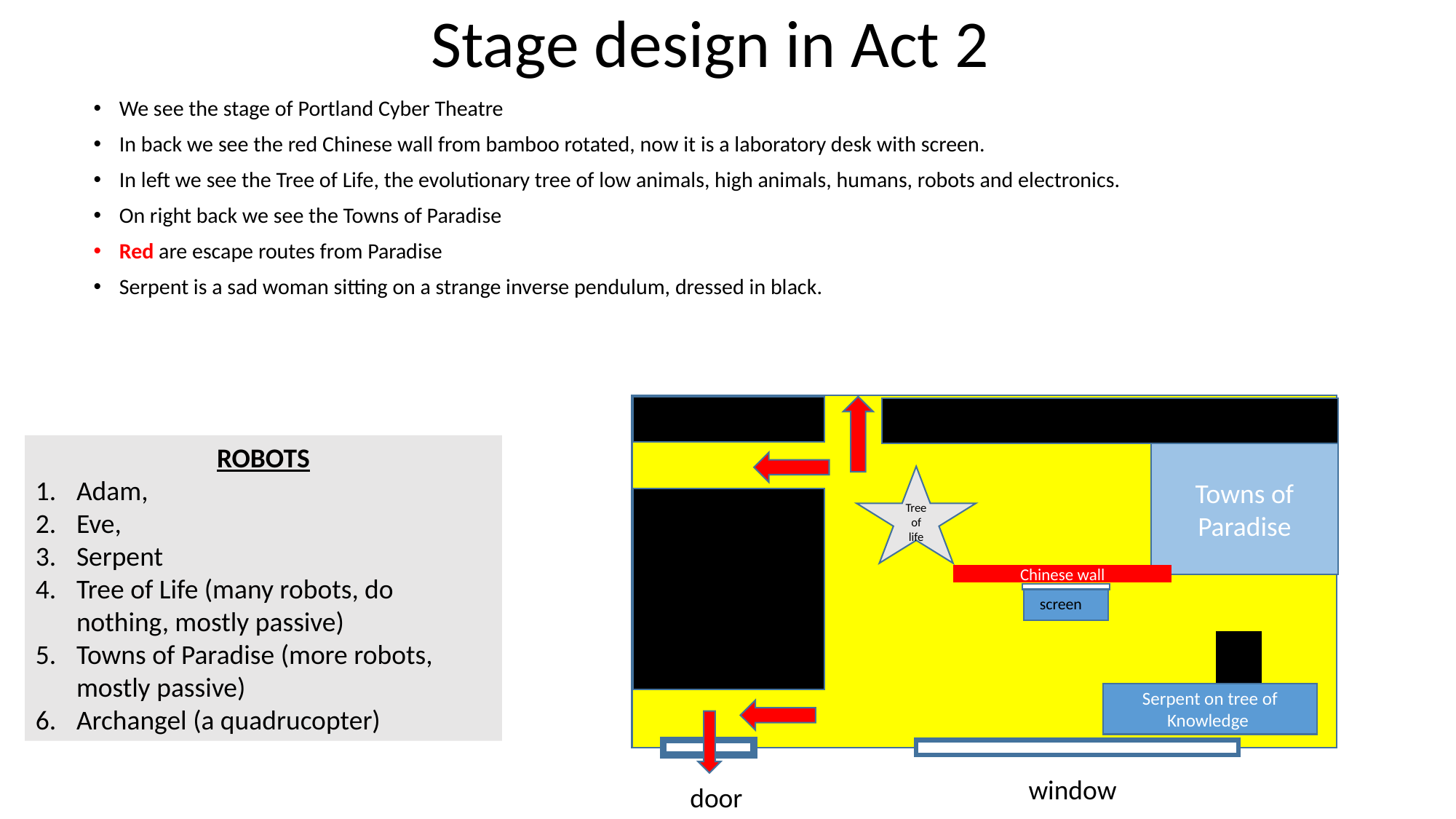

# Stage design in Act 2
We see the stage of Portland Cyber Theatre
In back we see the red Chinese wall from bamboo rotated, now it is a laboratory desk with screen.
In left we see the Tree of Life, the evolutionary tree of low animals, high animals, humans, robots and electronics.
On right back we see the Towns of Paradise
Red are escape routes from Paradise
Serpent is a sad woman sitting on a strange inverse pendulum, dressed in black.

ROBOTS
Adam,
Eve,
Serpent
Tree of Life (many robots, do nothing, mostly passive)
Towns of Paradise (more robots, mostly passive)
Archangel (a quadrucopter)
Towns of Paradise

Tree of life

Chinese wall

screen

Serpent on tree of Knowledge

window
door